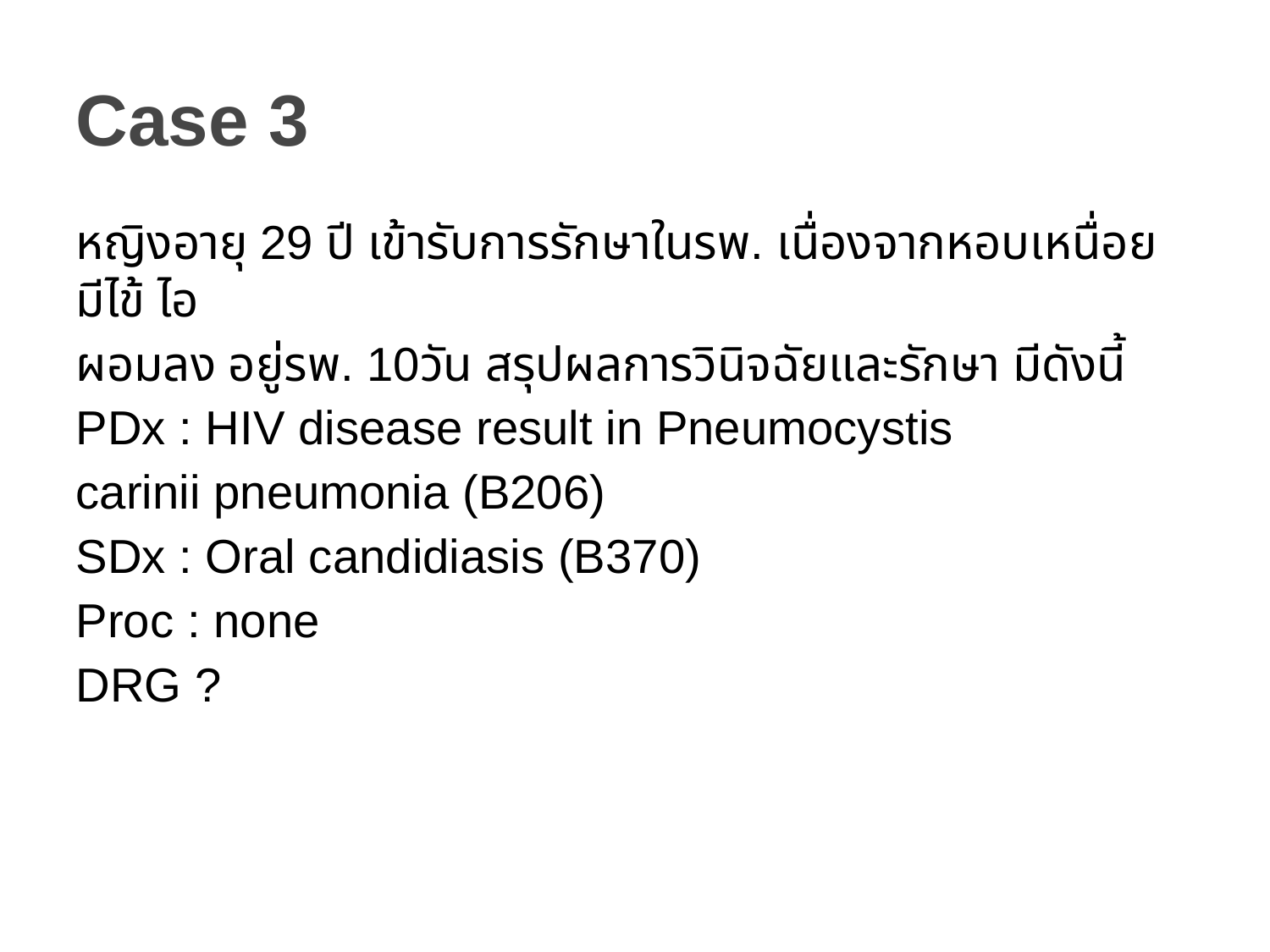

# Case 3
หญิงอายุ 29 ปี เข้ารับการรักษาในรพ. เนื่องจากหอบเหนื่อย มีไข้ ไอ
ผอมลง อยู่รพ. 10วัน สรุปผลการวินิจฉัยและรักษา มีดังนี้
PDx : HIV disease result in Pneumocystis
carinii pneumonia (B206)
SDx : Oral candidiasis (B370)
Proc : none
DRG ?